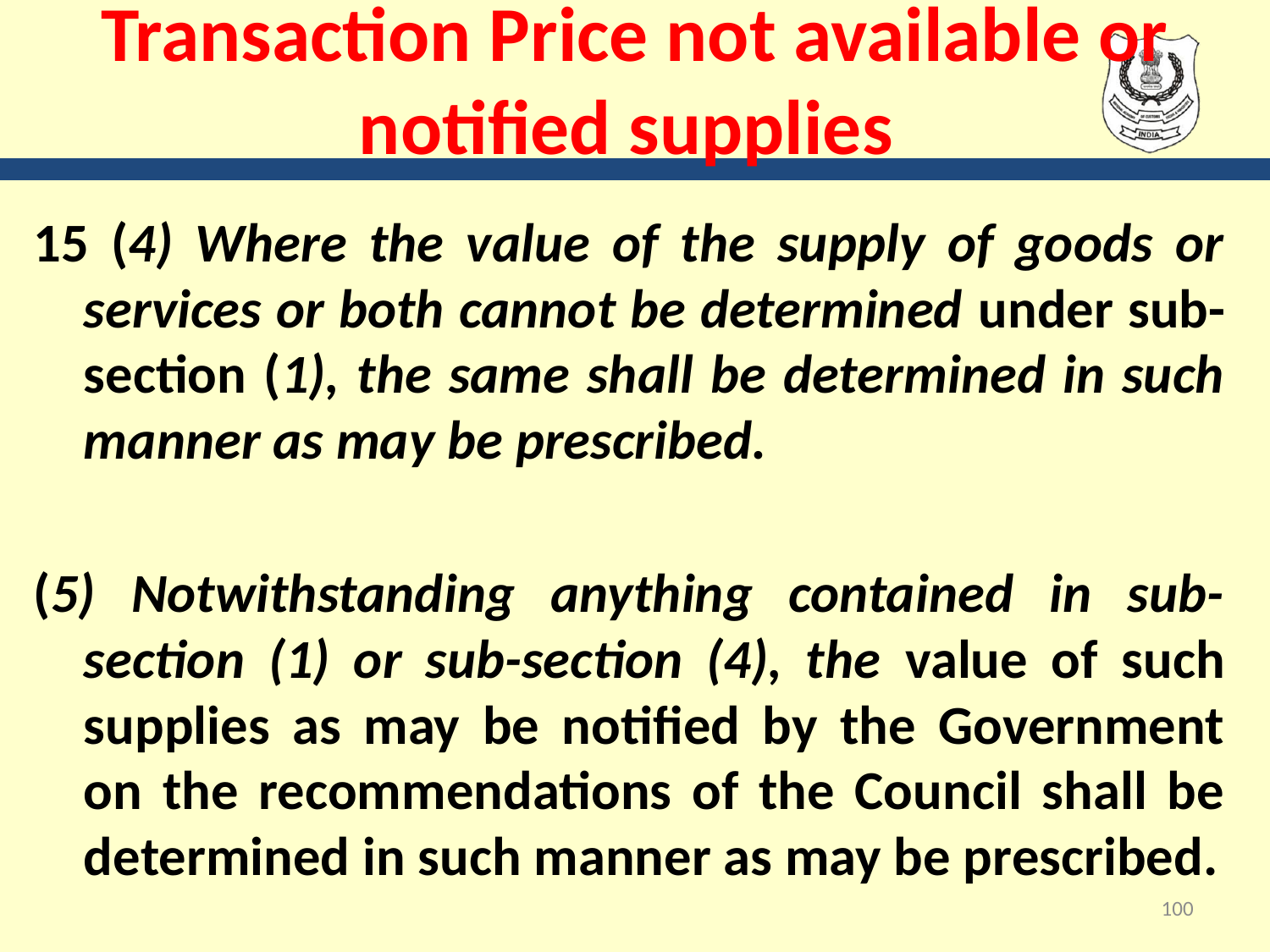

# Transaction Price not available or notified supplies
15 (4) Where the value of the supply of goods or services or both cannot be determined under sub-section (1), the same shall be determined in such manner as may be prescribed.

(5) Notwithstanding anything contained in sub-section (1) or sub-section (4), the value of such supplies as may be notified by the Government on the recommendations of the Council shall be determined in such manner as may be prescribed.
100